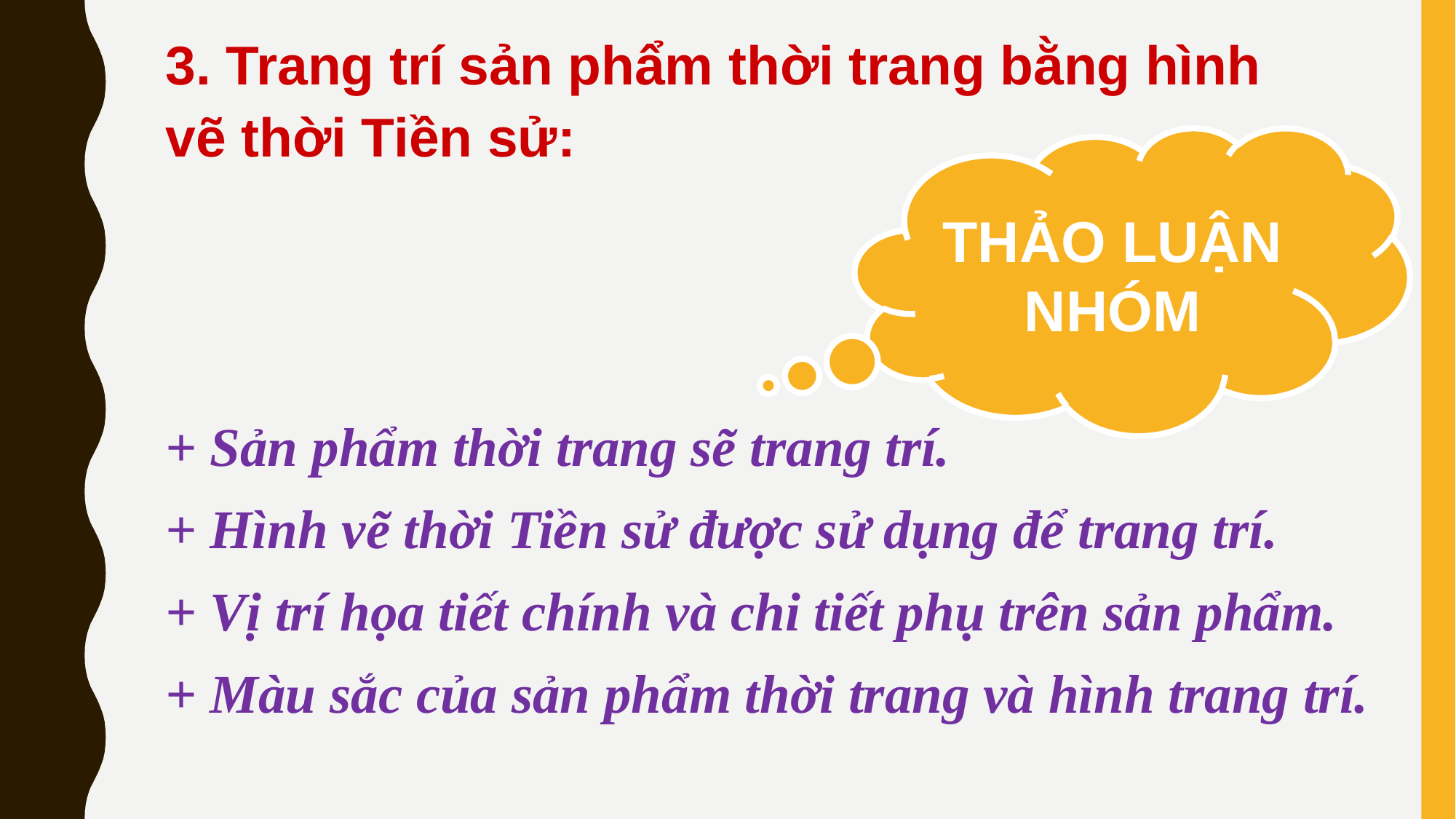

3. Trang trí sản phẩm thời trang bằng hình vẽ thời Tiền sử:
THẢO LUẬN NHÓM
+ Sản phẩm thời trang sẽ trang trí.
+ Hình vẽ thời Tiền sử được sử dụng để trang trí.
+ Vị trí họa tiết chính và chi tiết phụ trên sản phẩm.
+ Màu sắc của sản phẩm thời trang và hình trang trí.